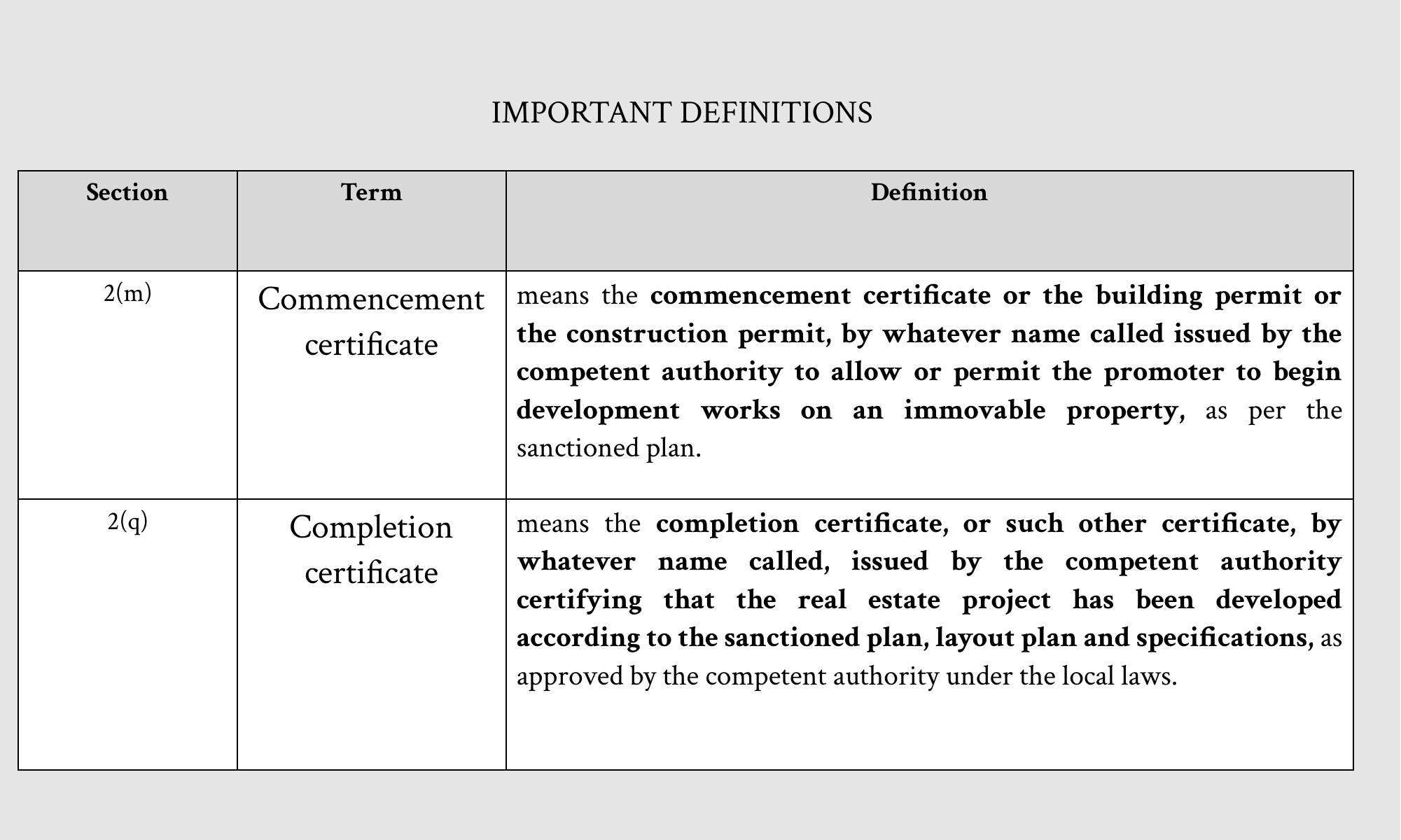

# IMPORTANT DEFINITIONS

| Section | Term | Definition |
| --- | --- | --- |
| 2(m) | Commencement certificate | means the commencement certificate or the building permit or the construction permit, by whatever name called issued by the competent authority to allow or permit the promoter to begin development works on an immovable property, as per the sanctioned plan. |
| 2(q) | Completion certificate | means the completion certificate, or such other certificate, by whatever name called, issued by the competent authority certifying that the real estate project has been developed according to the sanctioned plan, layout plan and specifications, as approved by the competent authority under the local laws. |